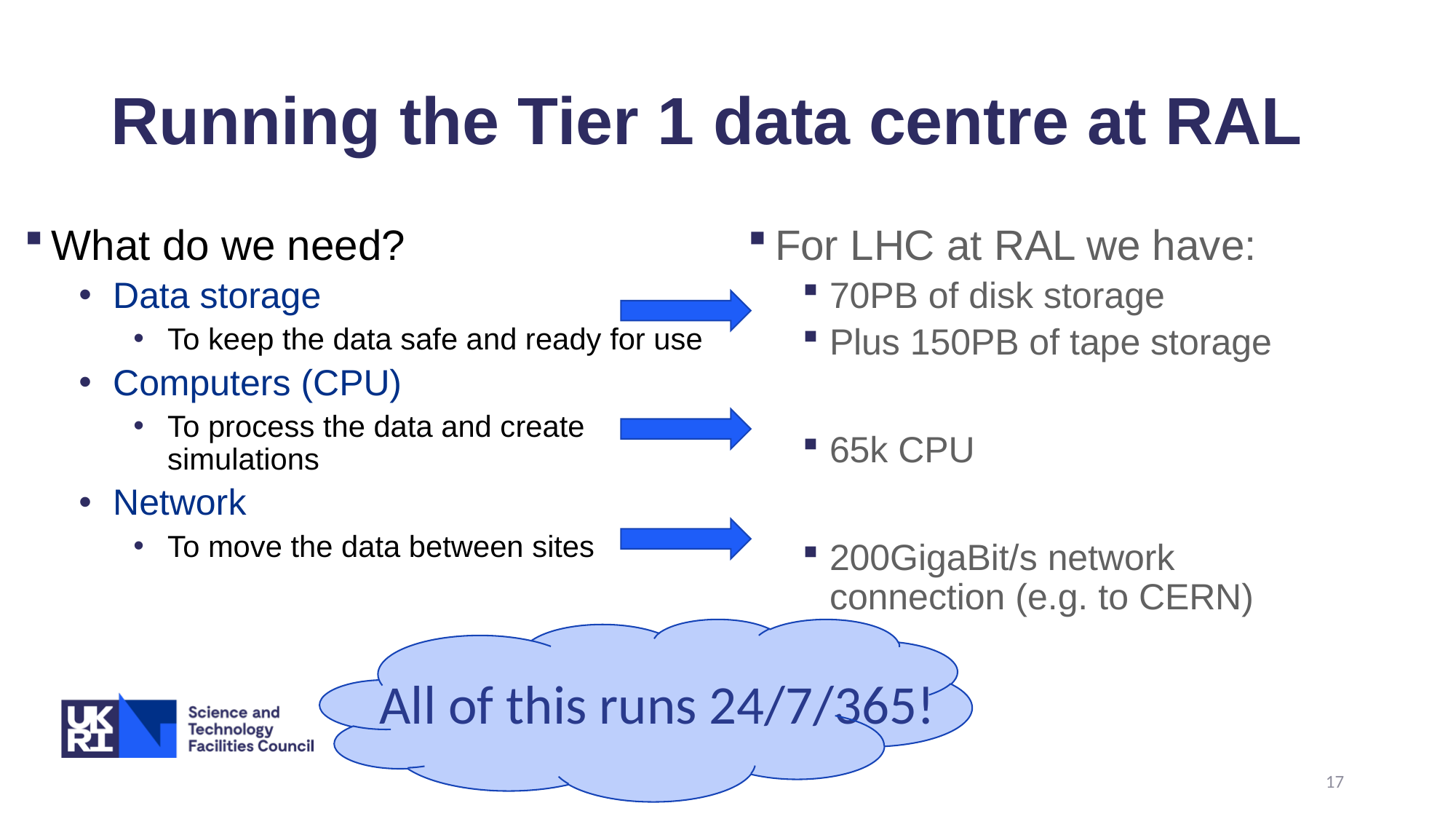

# Running the Tier 1 data centre at RAL
What do we need?
Data storage
To keep the data safe and ready for use
Computers (CPU)
To process the data and create simulations
Network
To move the data between sites
For LHC at RAL we have:
70PB of disk storage
Plus 150PB of tape storage

65k CPU

200GigaBit/s network connection (e.g. to CERN)

All of this runs 24/7/365!
17